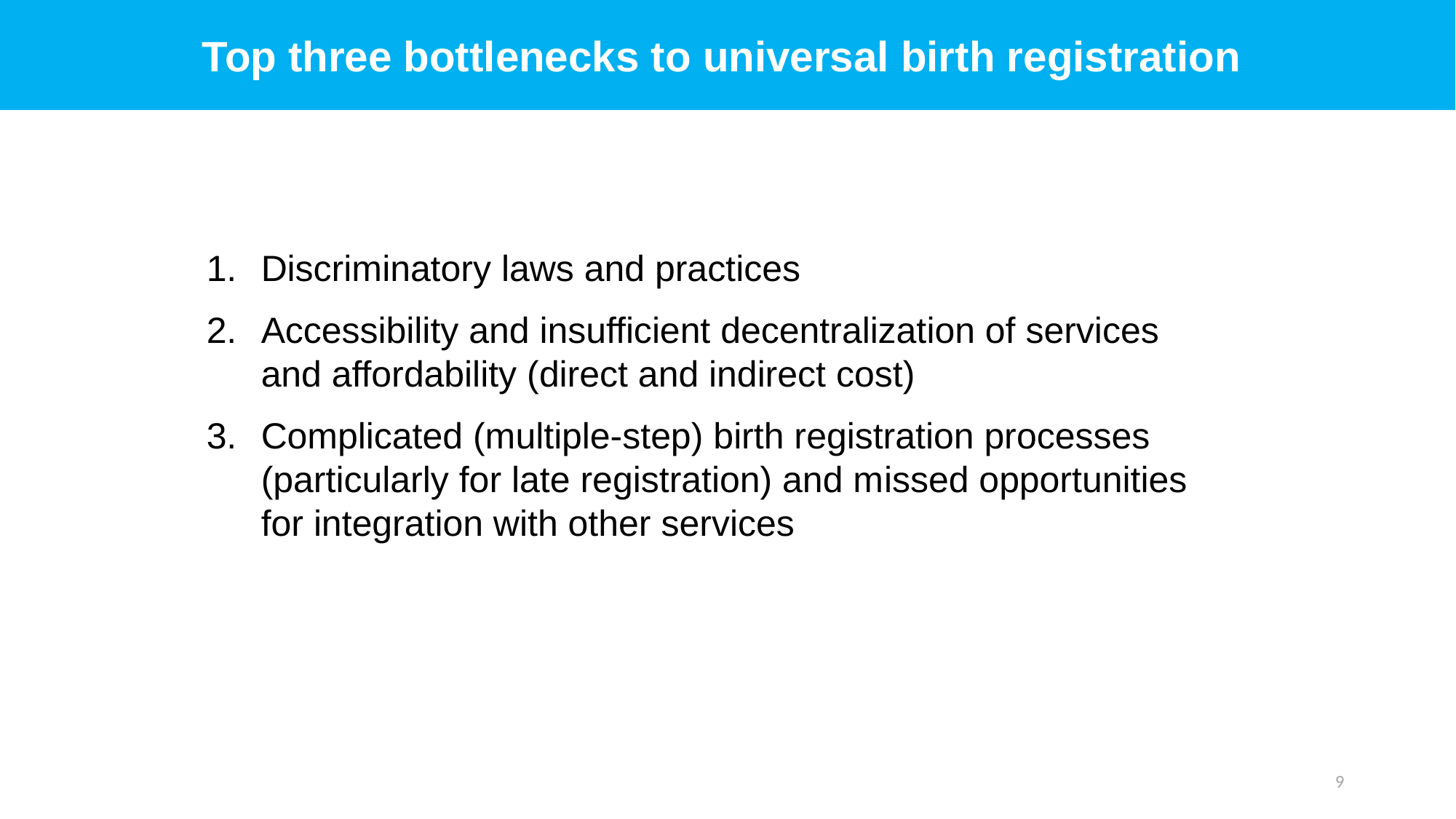

Top three bottlenecks to universal birth registration
Discriminatory laws and practices
Accessibility and insufficient decentralization of services and affordability (direct and indirect cost)
Complicated (multiple-step) birth registration processes (particularly for late registration) and missed opportunities for integration with other services
9